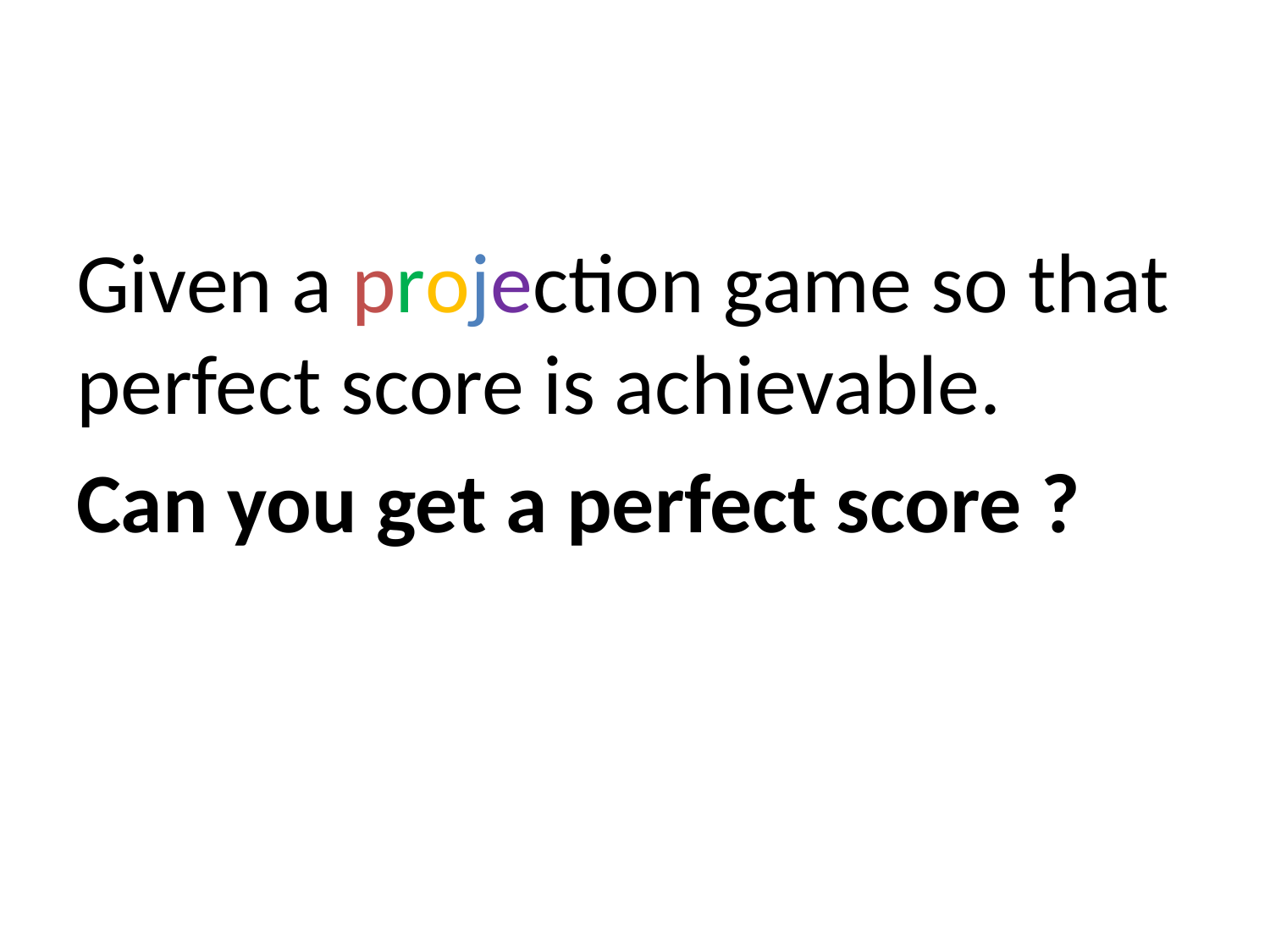

Given a projection game so that perfect score is achievable.
Can you get a perfect score ?